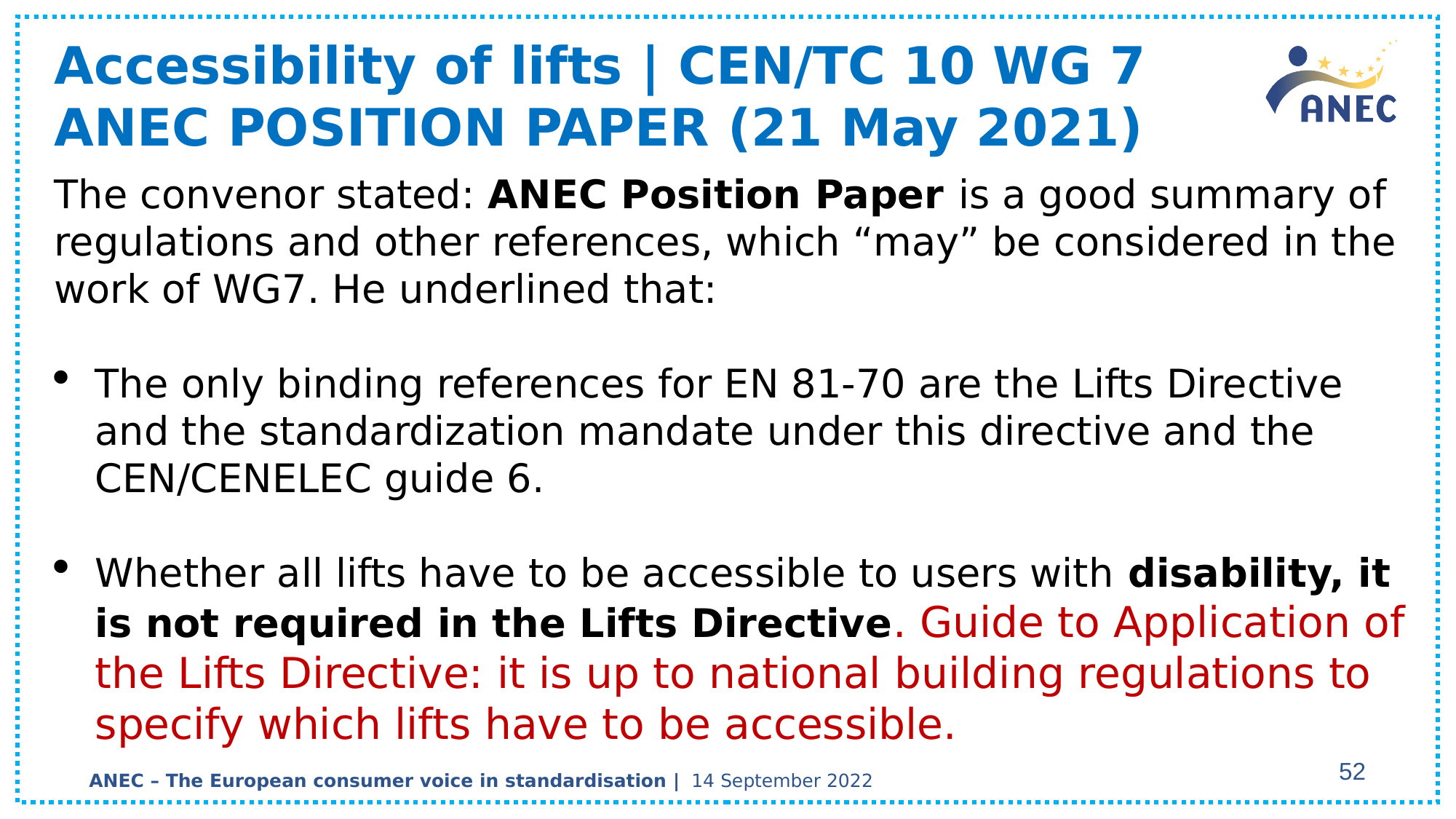

Accessibility of lifts | CEN/TC 10 WG 7
ANEC POSITION PAPER (21 May 2021)

The convenor stated: ANEC Position Paper is a good summary of regulations and other references, which “may” be considered in the work of WG7. He underlined that:

The only binding references for EN 81-70 are the Lifts Directive and the standardization mandate under this directive and the CEN/CENELEC guide 6.

Whether all lifts have to be accessible to users with disability, it is not required in the Lifts Directive. Guide to Application of the Lifts Directive: it is up to national building regulations to specify which lifts have to be accessible.
52